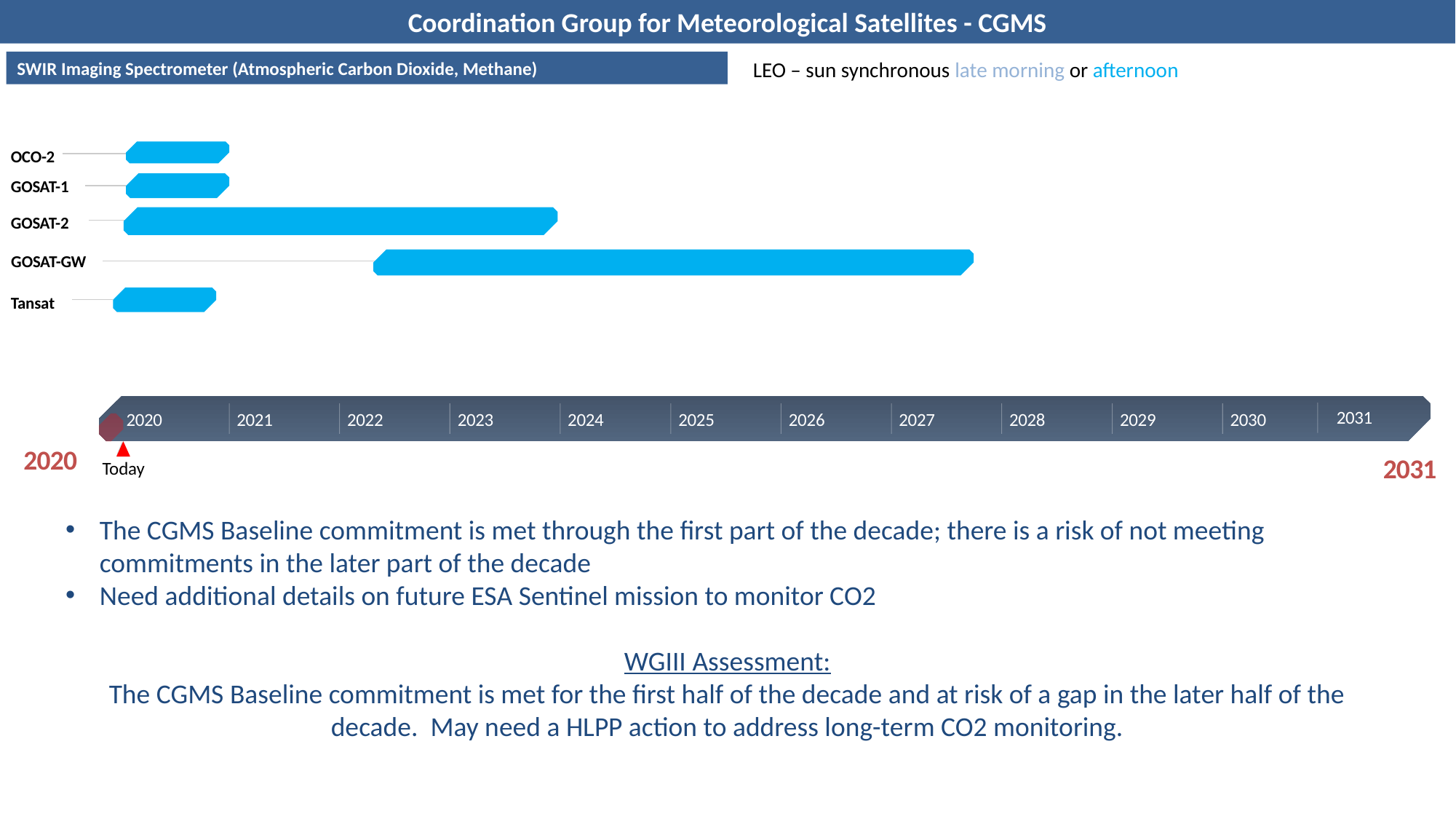

LEO – sun synchronous late morning or afternoon
SWIR Imaging Spectrometer (Atmospheric Carbon Dioxide, Methane)

OCO-2

GOSAT-1

GOSAT-2

GOSAT-GW

Tansat

2031
2020
2021
2022
2023
2024
2025
2026
2027
2028
2029
2030

2020
2031
Today
The CGMS Baseline commitment is met through the first part of the decade; there is a risk of not meeting commitments in the later part of the decade
Need additional details on future ESA Sentinel mission to monitor CO2

WGIII Assessment:
The CGMS Baseline commitment is met for the first half of the decade and at risk of a gap in the later half of the decade.  May need a HLPP action to address long-term CO2 monitoring.